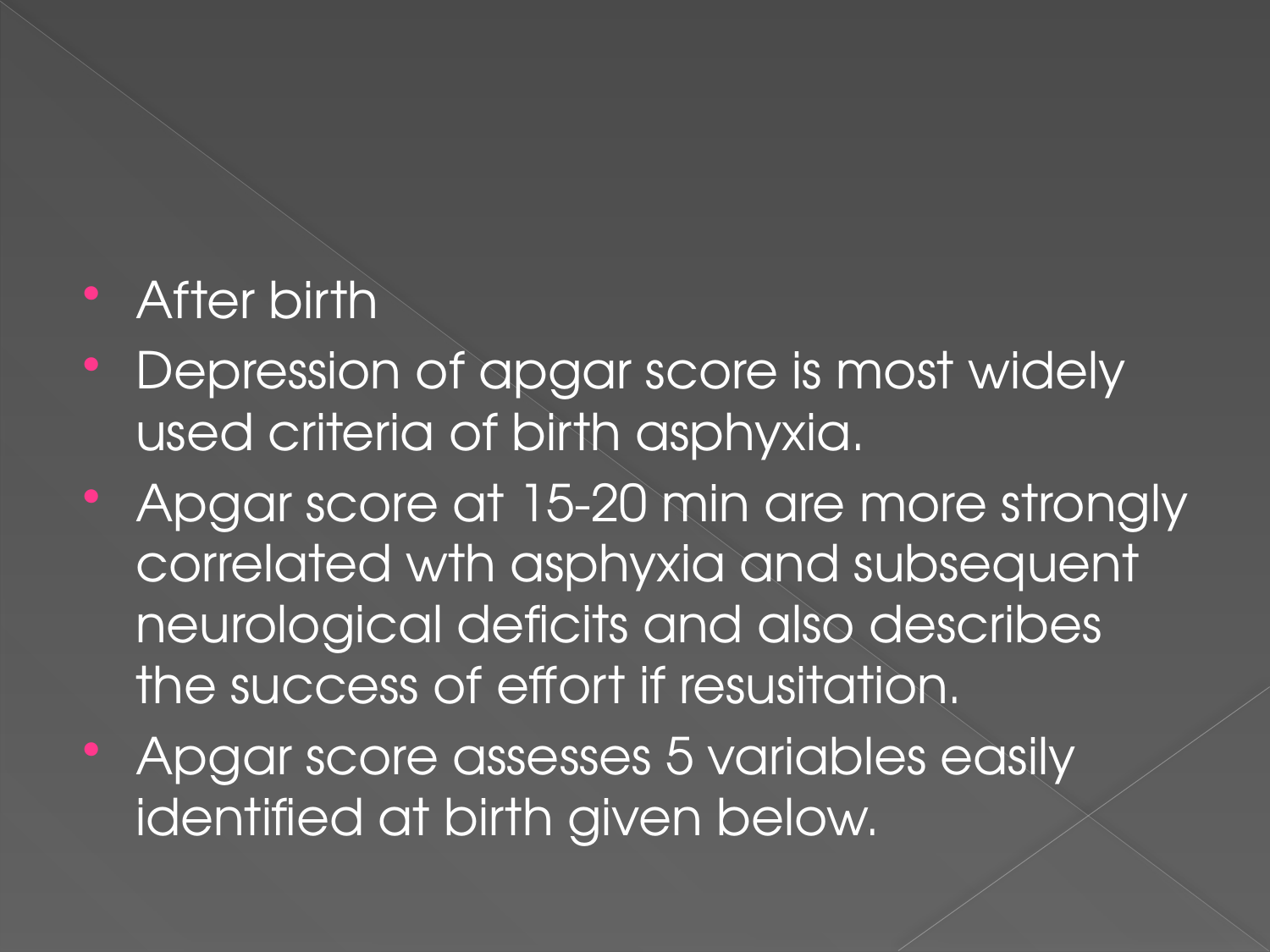

#
After birth
Depression of apgar score is most widely used criteria of birth asphyxia.
Apgar score at 15-20 min are more strongly correlated wth asphyxia and subsequent neurological deficits and also describes the success of effort if resusitation.
Apgar score assesses 5 variables easily identified at birth given below.